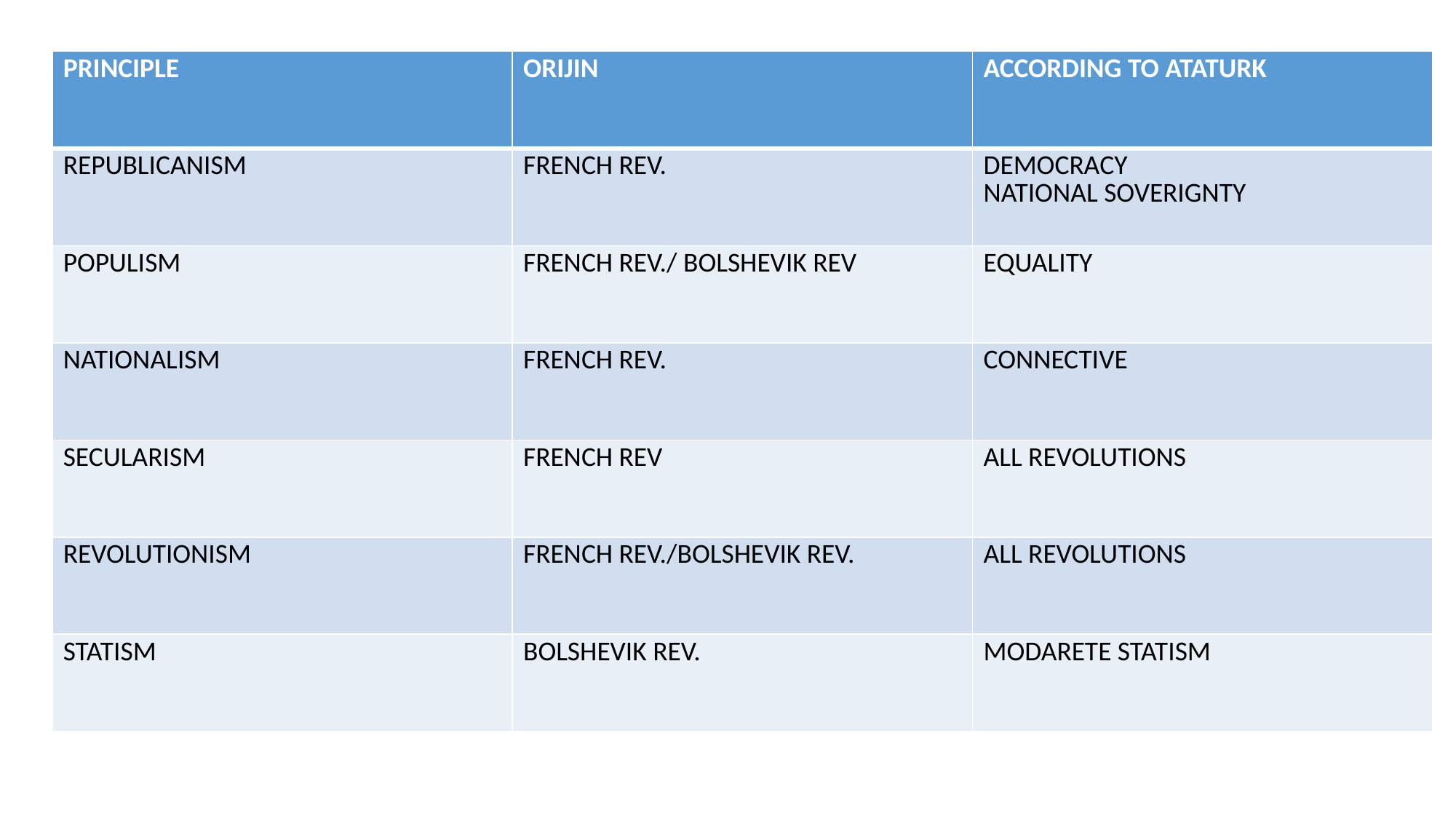

| PRINCIPLE | ORIJIN | ACCORDING TO ATATURK |
| --- | --- | --- |
| REPUBLICANISM | FRENCH REV. | DEMOCRACY NATIONAL SOVERIGNTY |
| POPULISM | FRENCH REV./ BOLSHEVIK REV | EQUALITY |
| NATIONALISM | FRENCH REV. | CONNECTIVE |
| SECULARISM | FRENCH REV | ALL REVOLUTIONS |
| REVOLUTIONISM | FRENCH REV./BOLSHEVIK REV. | ALL REVOLUTIONS |
| STATISM | BOLSHEVIK REV. | MODARETE STATISM |